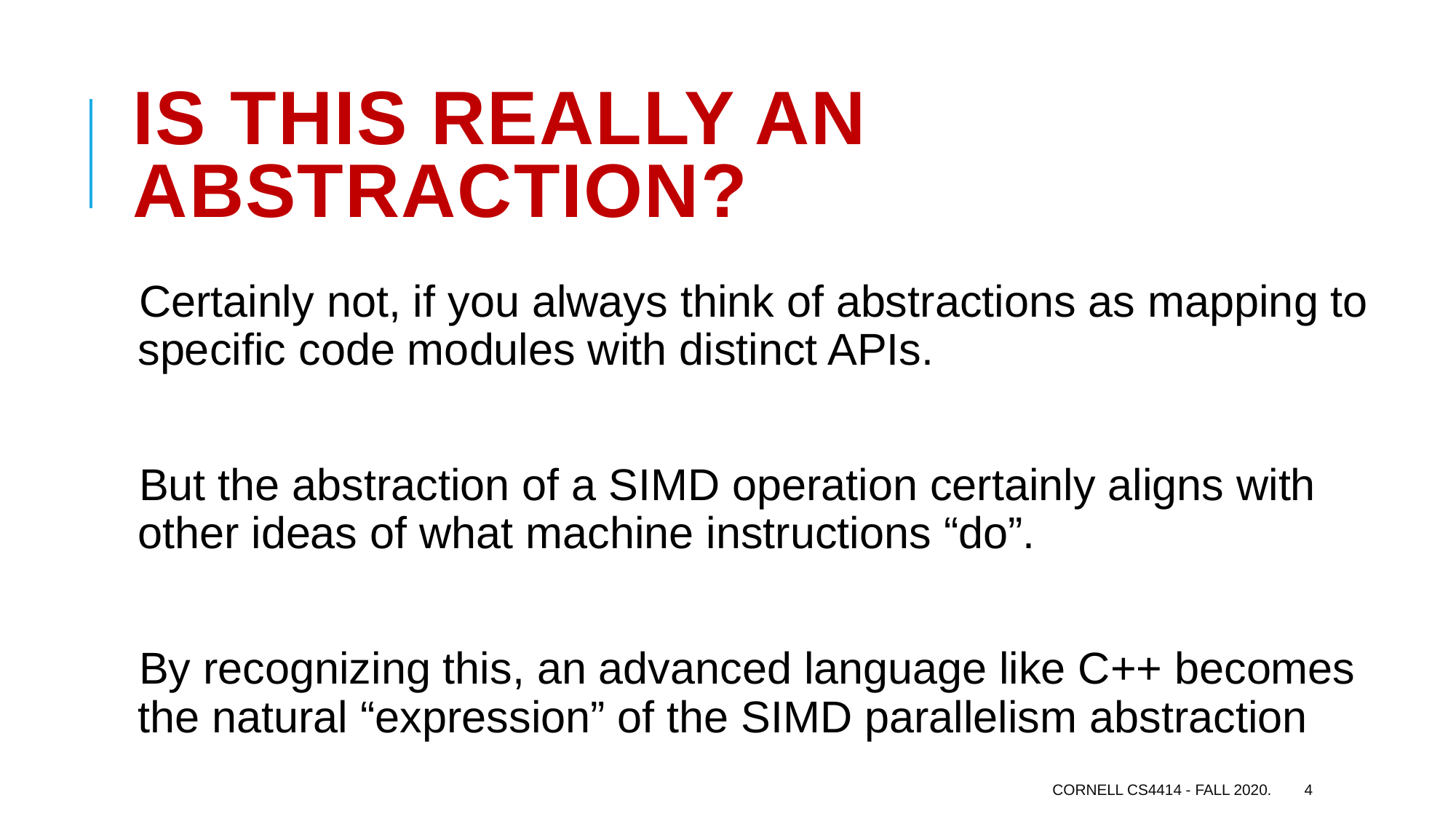

# Is this really an abstraction?
Certainly not, if you always think of abstractions as mapping to specific code modules with distinct APIs.

But the abstraction of a SIMD operation certainly aligns with other ideas of what machine instructions “do”.

By recognizing this, an advanced language like C++ becomes the natural “expression” of the SIMD parallelism abstraction
Cornell CS4414 - Fall 2020.
4